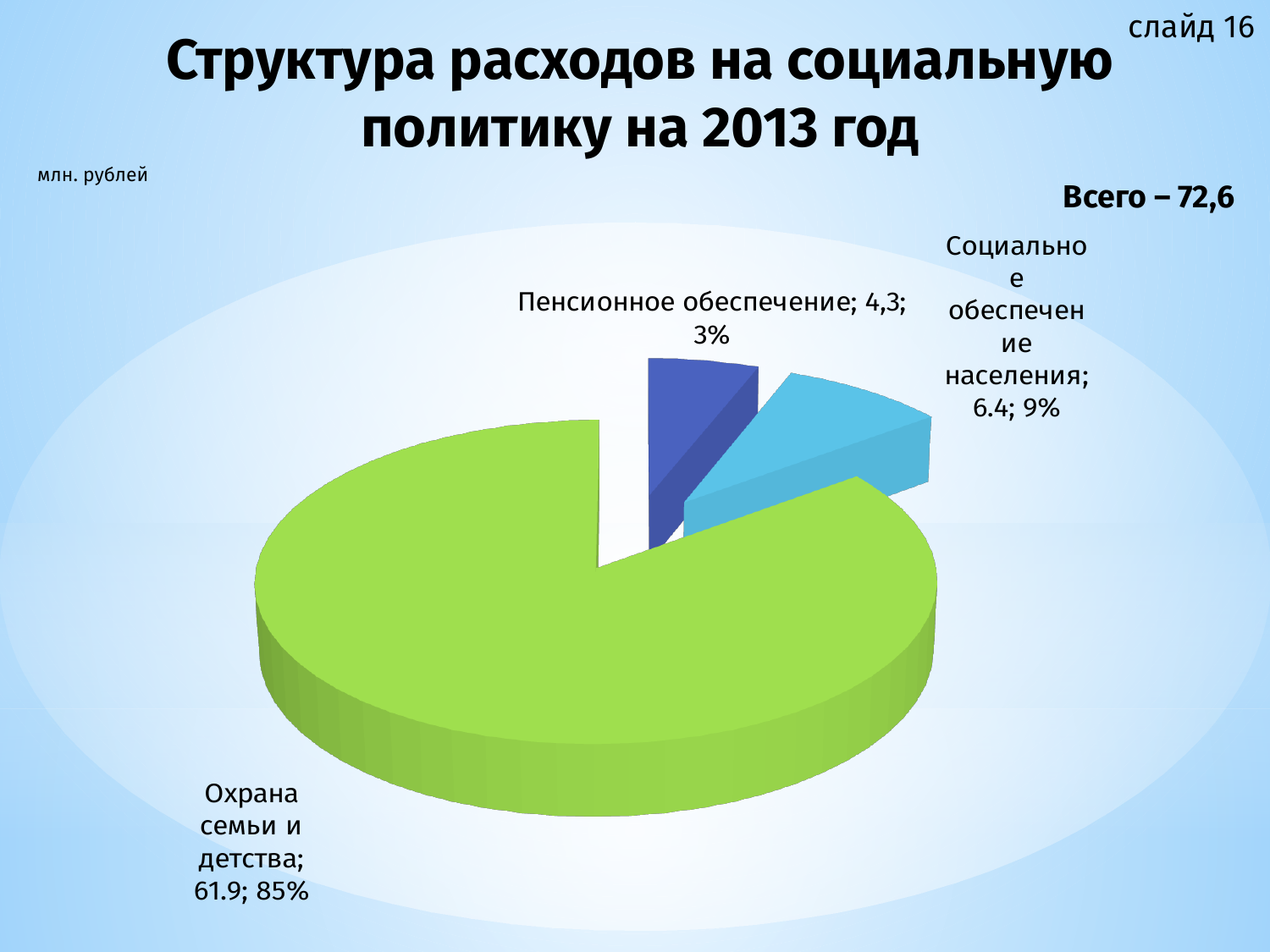

слайд 16
# Структура расходов на социальную политику на 2013 год
млн. рублей
Всего – 72,6

[unsupported chart]